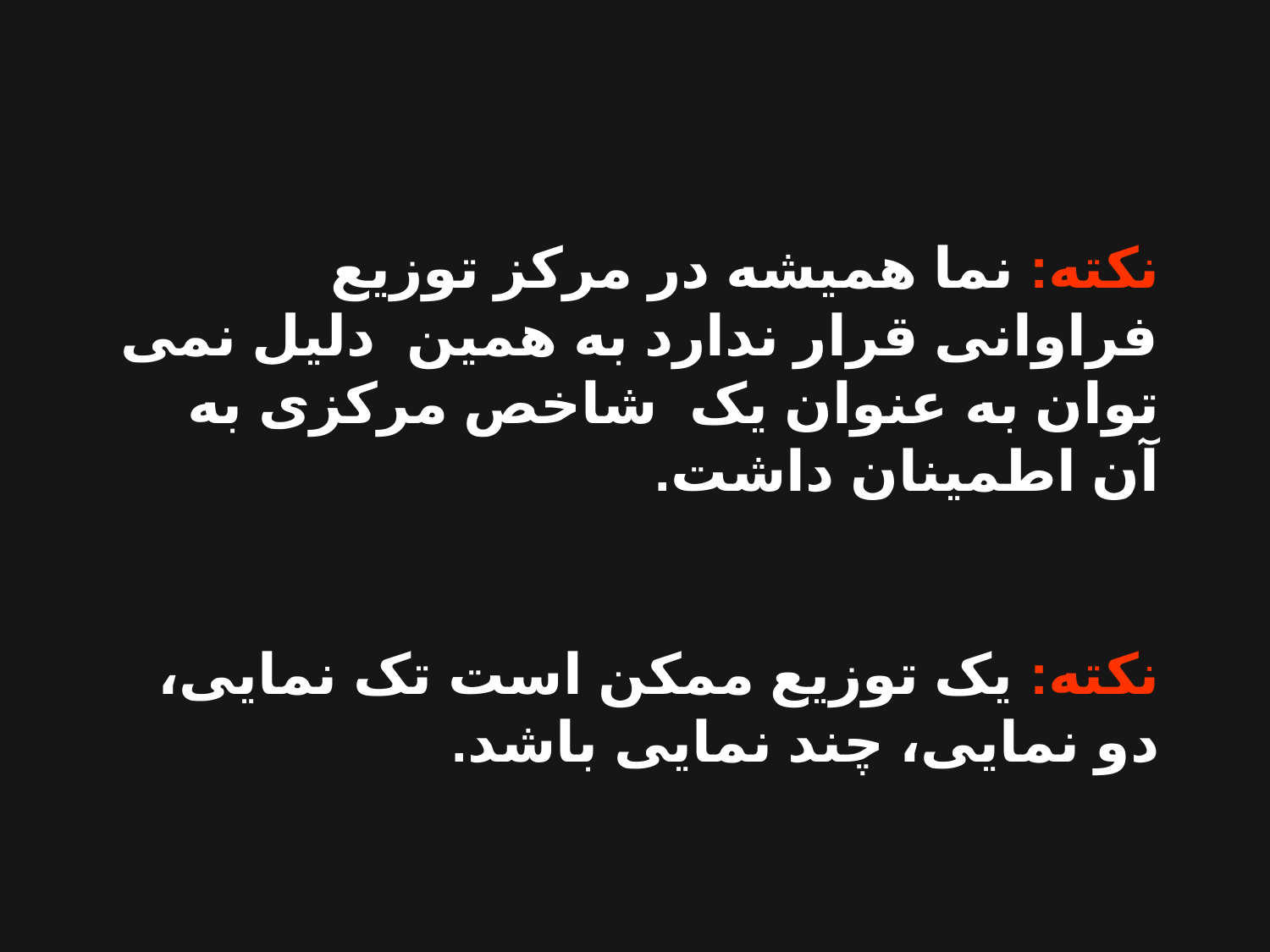

نکته: نما همیشه در مرکز توزیع  فراوانی قرار ندارد به همین  دلیل نمی توان به عنوان یک  شاخص مرکزی به آن اطمینان داشت.
نکته: یک توزیع ممکن است تک نمایی، دو نمایی، چند نمایی باشد.